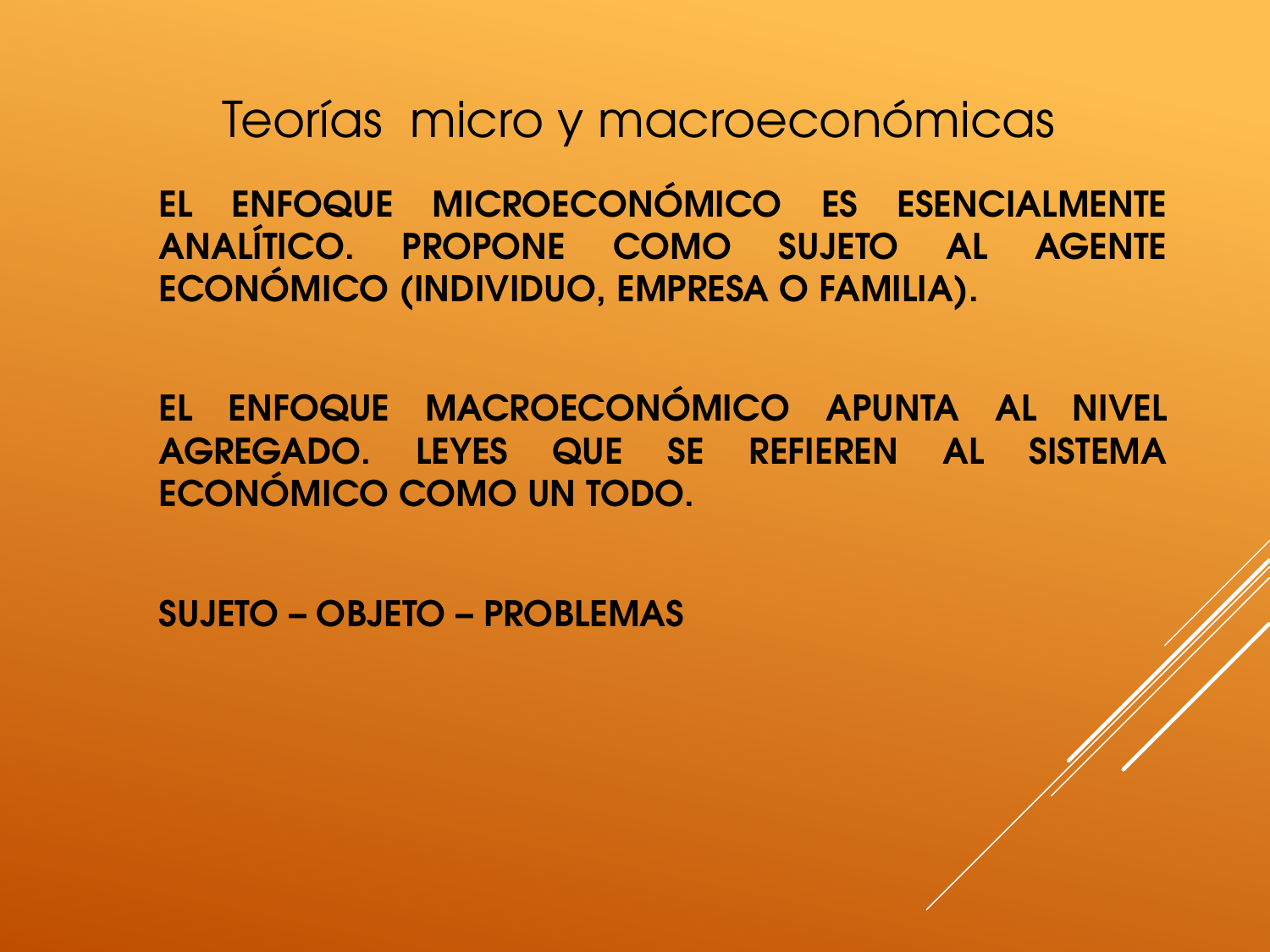

Teorías  micro y macroeconómicas
El enfoque microeconómico es esencialmente analítico. Propone como sujeto al agente económico (individuo, empresa o familia).

El enfoque macroeconómico apunta al nivel agregado. Leyes que se refieren al sistema económico como un todo.

Sujeto – Objeto – Problemas